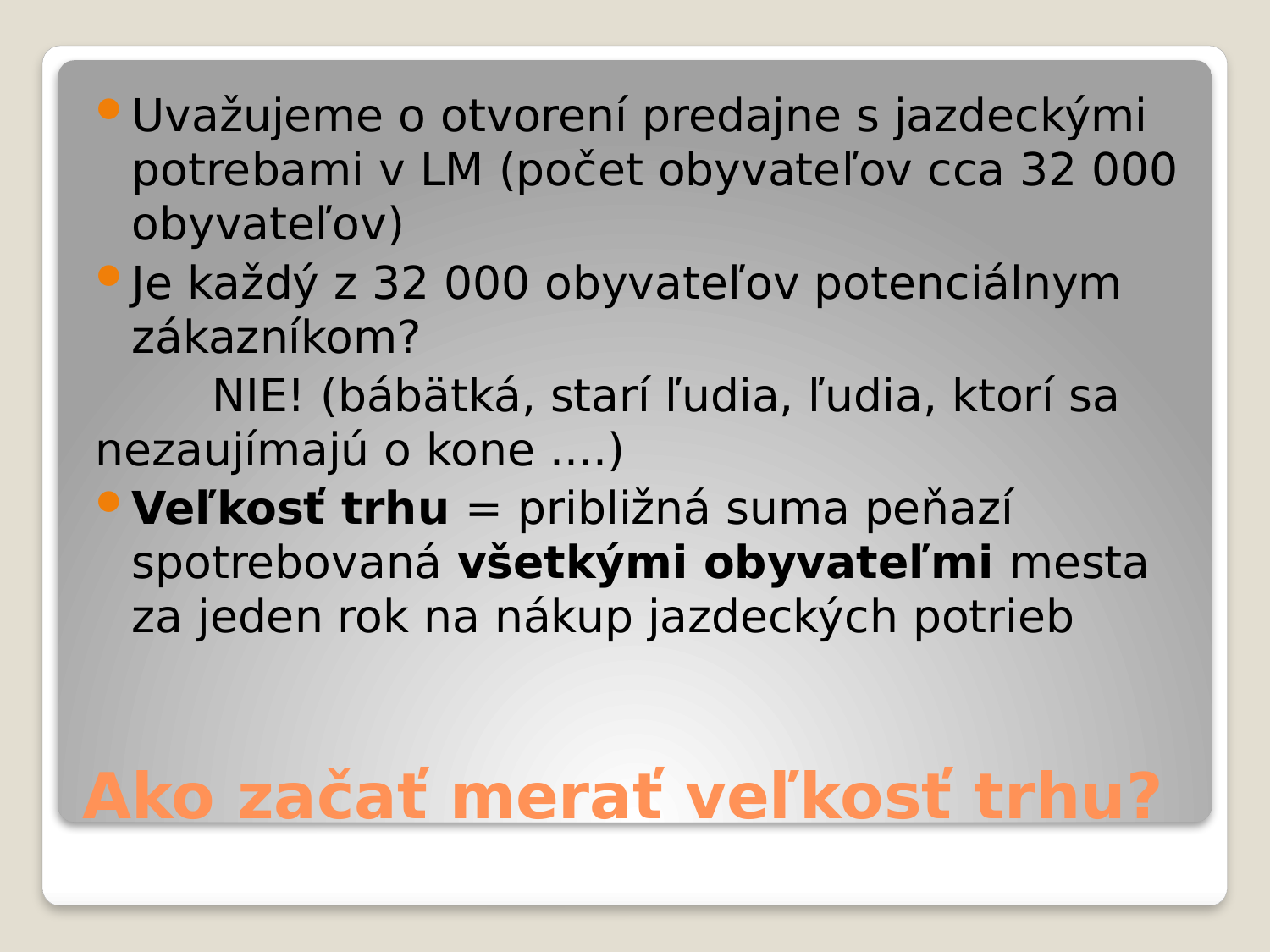

Uvažujeme o otvorení predajne s jazdeckými potrebami v LM (počet obyvateľov cca 32 000 obyvateľov)
Je každý z 32 000 obyvateľov potenciálnym zákazníkom?
	NIE! (bábätká, starí ľudia, ľudia, ktorí sa nezaujímajú o kone ....)
Veľkosť trhu = približná suma peňazí spotrebovaná všetkými obyvateľmi mesta za jeden rok na nákup jazdeckých potrieb
# Ako začať merať veľkosť trhu?